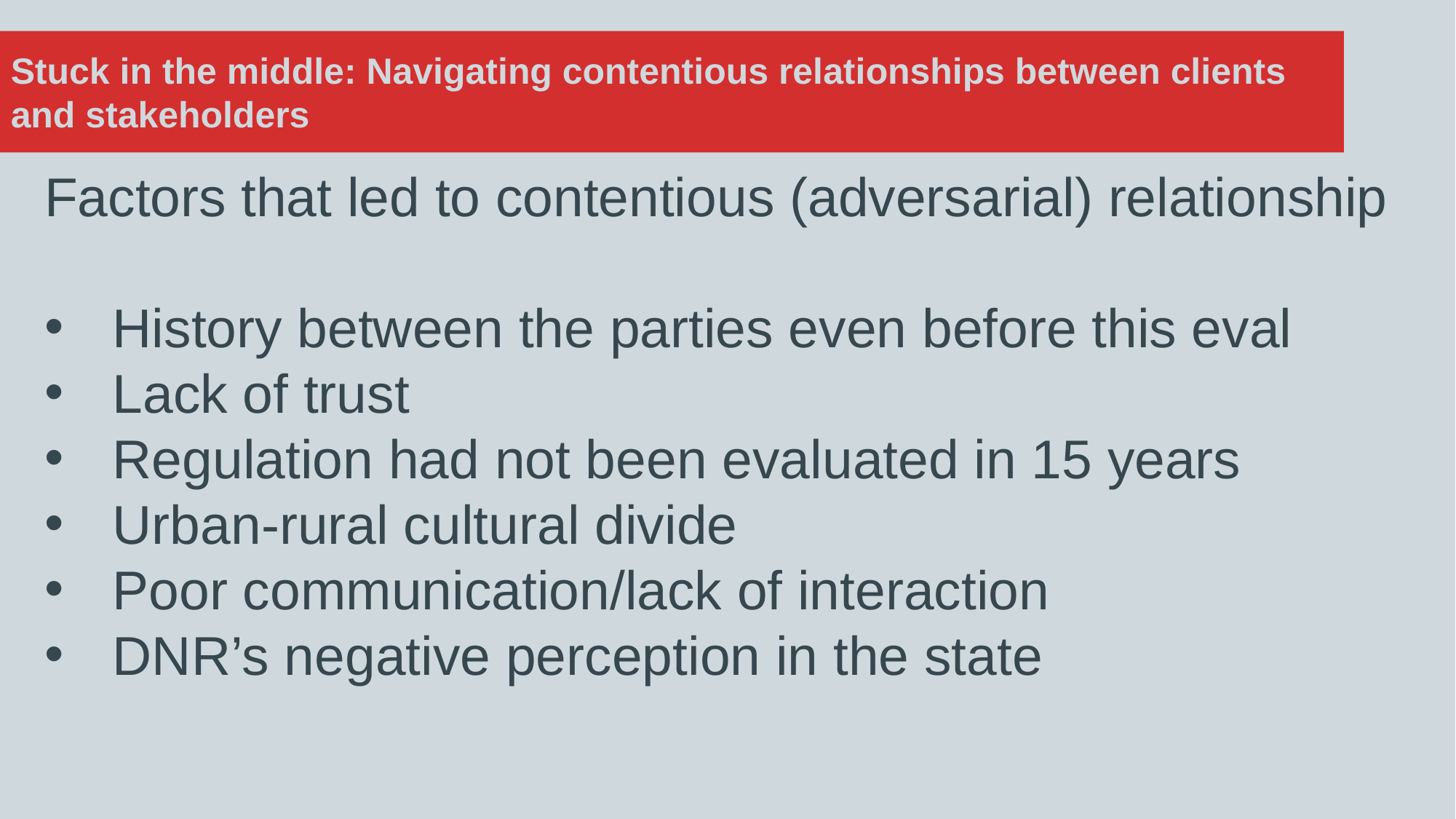

Stuck in the middle: Navigating contentious relationships between clients and stakeholders

Factors that led to contentious (adversarial) relationship

History between the parties even before this eval
Lack of trust
Regulation had not been evaluated in 15 years
Urban-rural cultural divide
Poor communication/lack of interaction
DNR’s negative perception in the state